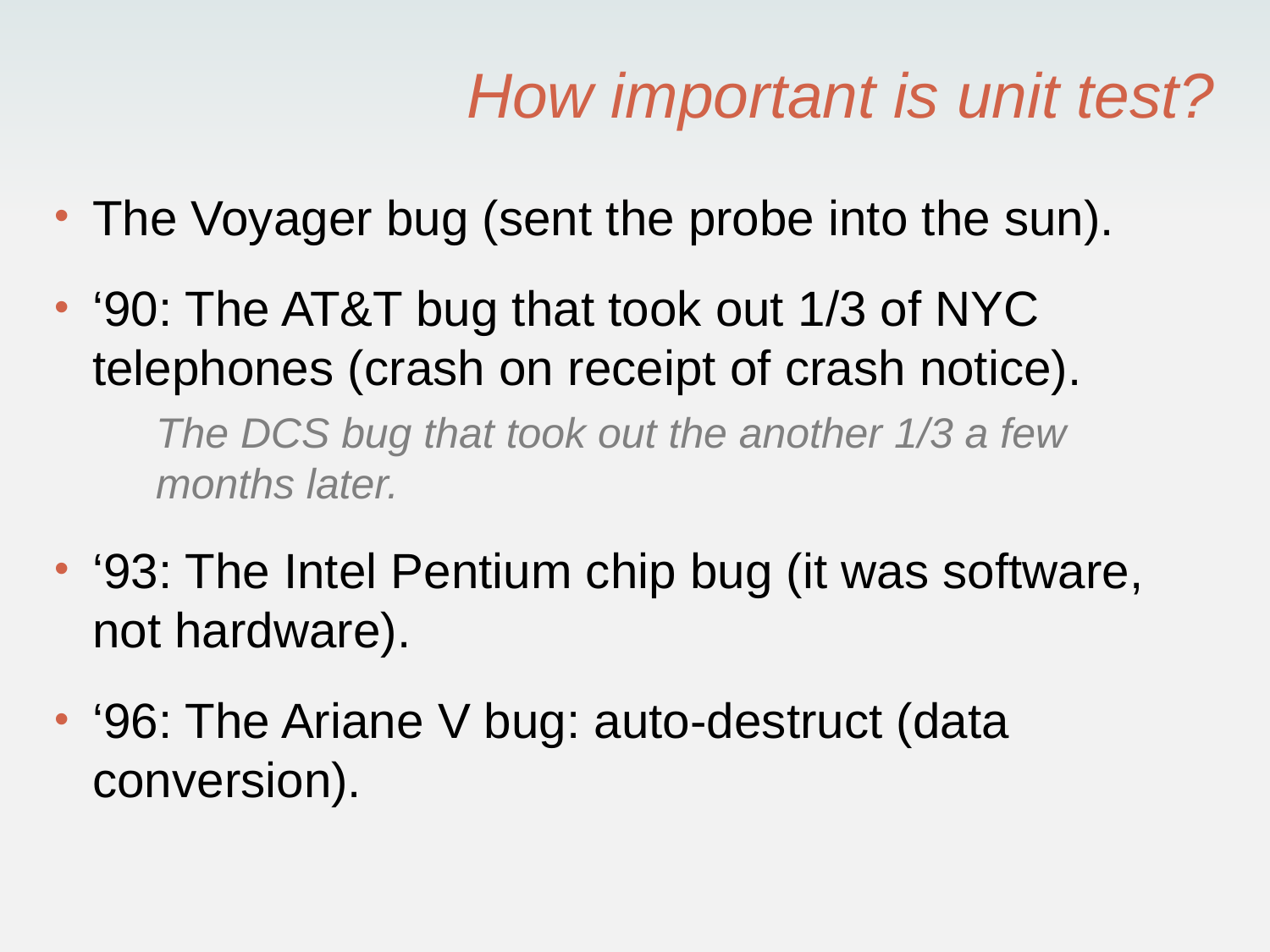

# How important is unit test?
The Voyager bug (sent the probe into the sun).
‘90: The AT&T bug that took out 1/3 of NYC telephones (crash on receipt of crash notice).
The DCS bug that took out the another 1/3 a few months later.
‘93: The Intel Pentium chip bug (it was software, not hardware).
‘96: The Ariane V bug: auto-destruct (data conversion).